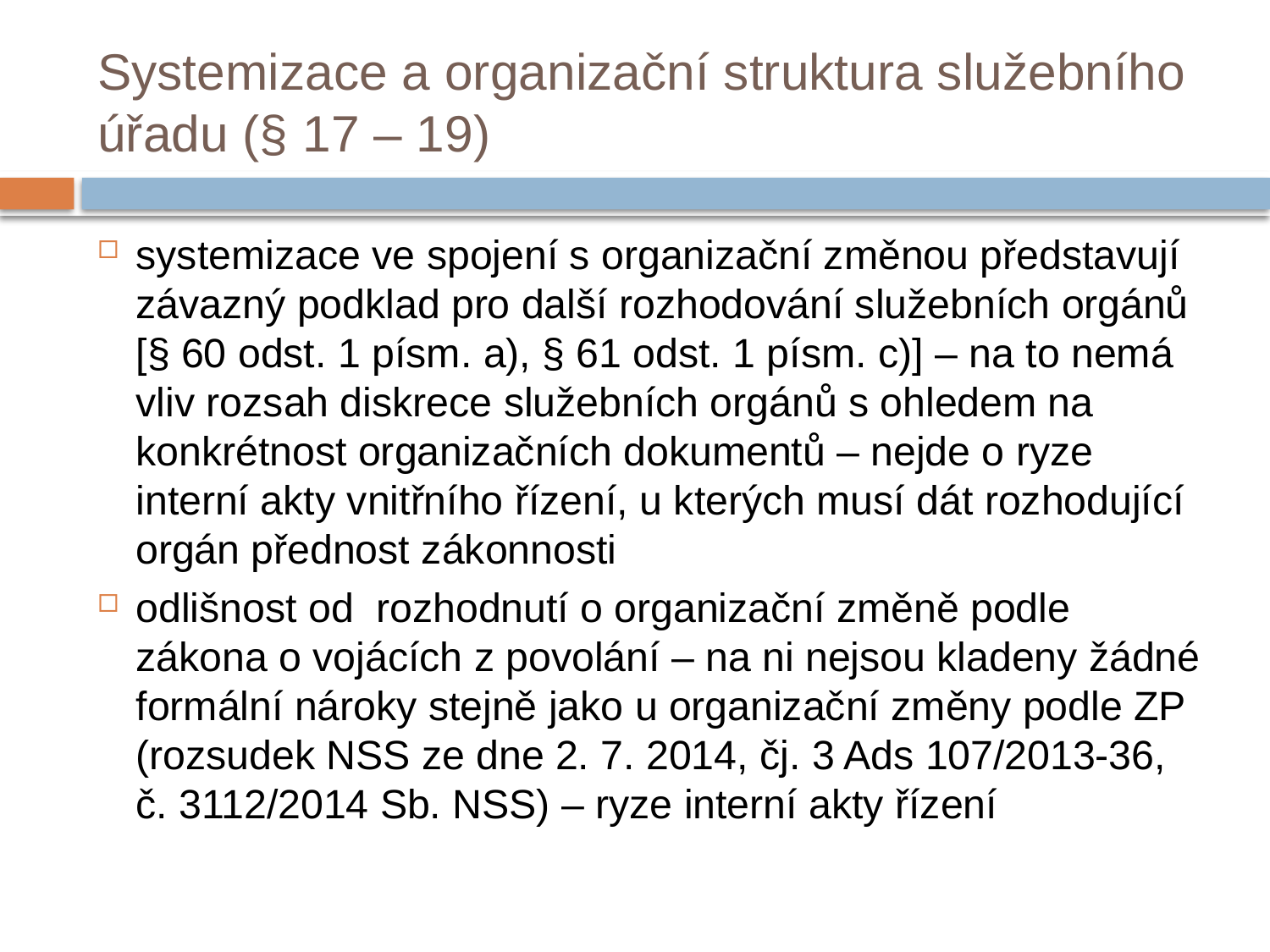

# Systemizace a organizační struktura služebního úřadu (§ 17 – 19)
systemizace ve spojení s organizační změnou představují závazný podklad pro další rozhodování služebních orgánů [§ 60 odst. 1 písm. a), § 61 odst. 1 písm. c)] – na to nemá vliv rozsah diskrece služebních orgánů s ohledem na konkrétnost organizačních dokumentů – nejde o ryze interní akty vnitřního řízení, u kterých musí dát rozhodující orgán přednost zákonnosti
odlišnost od  rozhodnutí o organizační změně podle zákona o vojácích z povolání – na ni nejsou kladeny žádné formální nároky stejně jako u organizační změny podle ZP (rozsudek NSS ze dne 2. 7. 2014, čj. 3 Ads 107/2013-36, č. 3112/2014 Sb. NSS) – ryze interní akty řízení